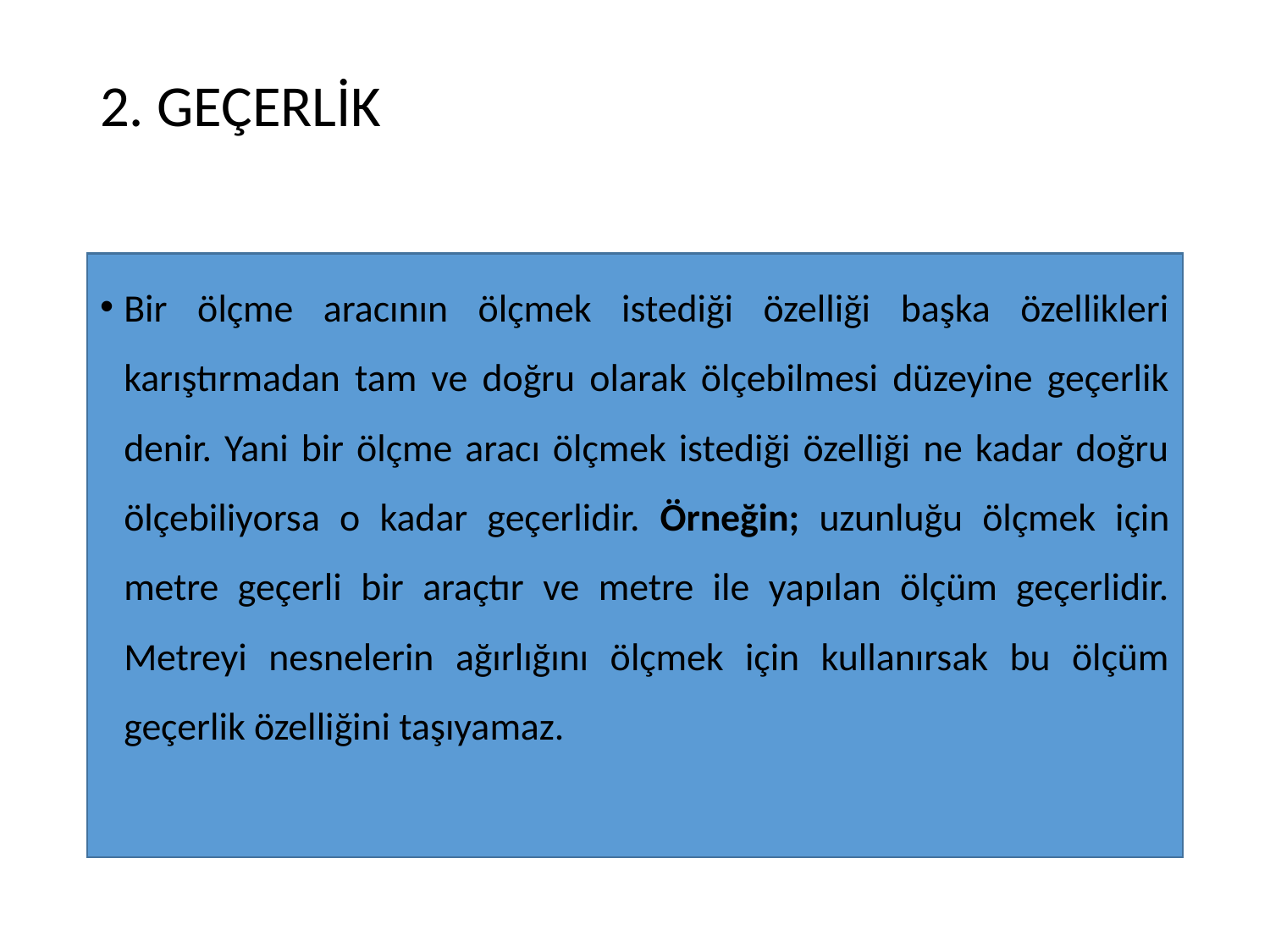

# 2. GEÇERLİK
Bir ölçme aracının ölçmek istediği özelliği başka özellikleri karıştırmadan tam ve doğru olarak ölçebilmesi düzeyine geçerlik denir. Yani bir ölçme aracı ölçmek istediği özelliği ne kadar doğru ölçebiliyorsa o kadar geçerlidir. Örneğin; uzunluğu ölçmek için metre geçerli bir araçtır ve metre ile yapılan ölçüm geçerlidir. Metreyi nesnelerin ağırlığını ölçmek için kullanırsak bu ölçüm geçerlik özelliğini taşıyamaz.